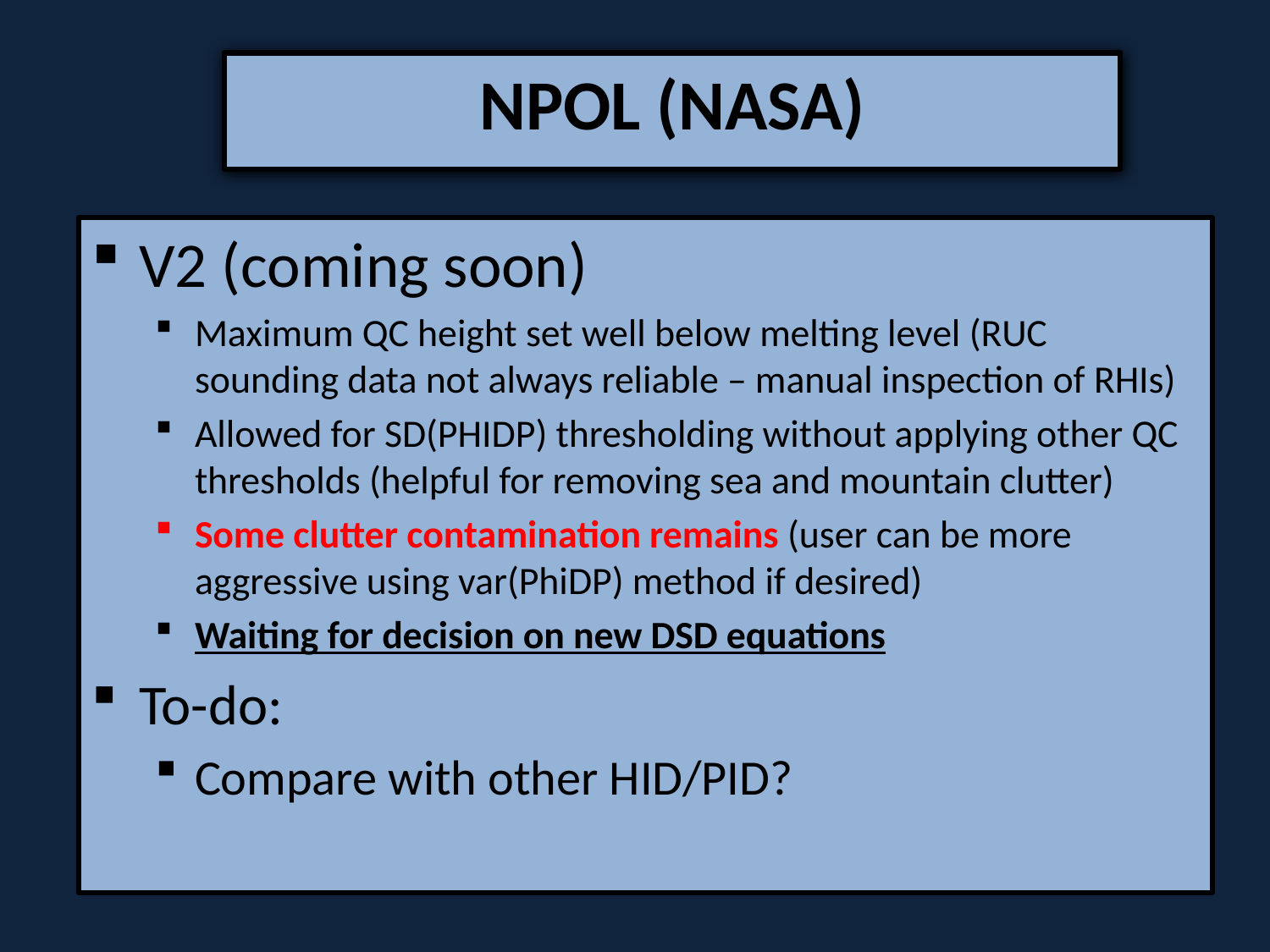

NPOL (NASA)
V2 (coming soon)
Maximum QC height set well below melting level (RUC sounding data not always reliable – manual inspection of RHIs)
Allowed for SD(PHIDP) thresholding without applying other QC thresholds (helpful for removing sea and mountain clutter)
Some clutter contamination remains (user can be more aggressive using var(PhiDP) method if desired)
Waiting for decision on new DSD equations
To-do:
Compare with other HID/PID?